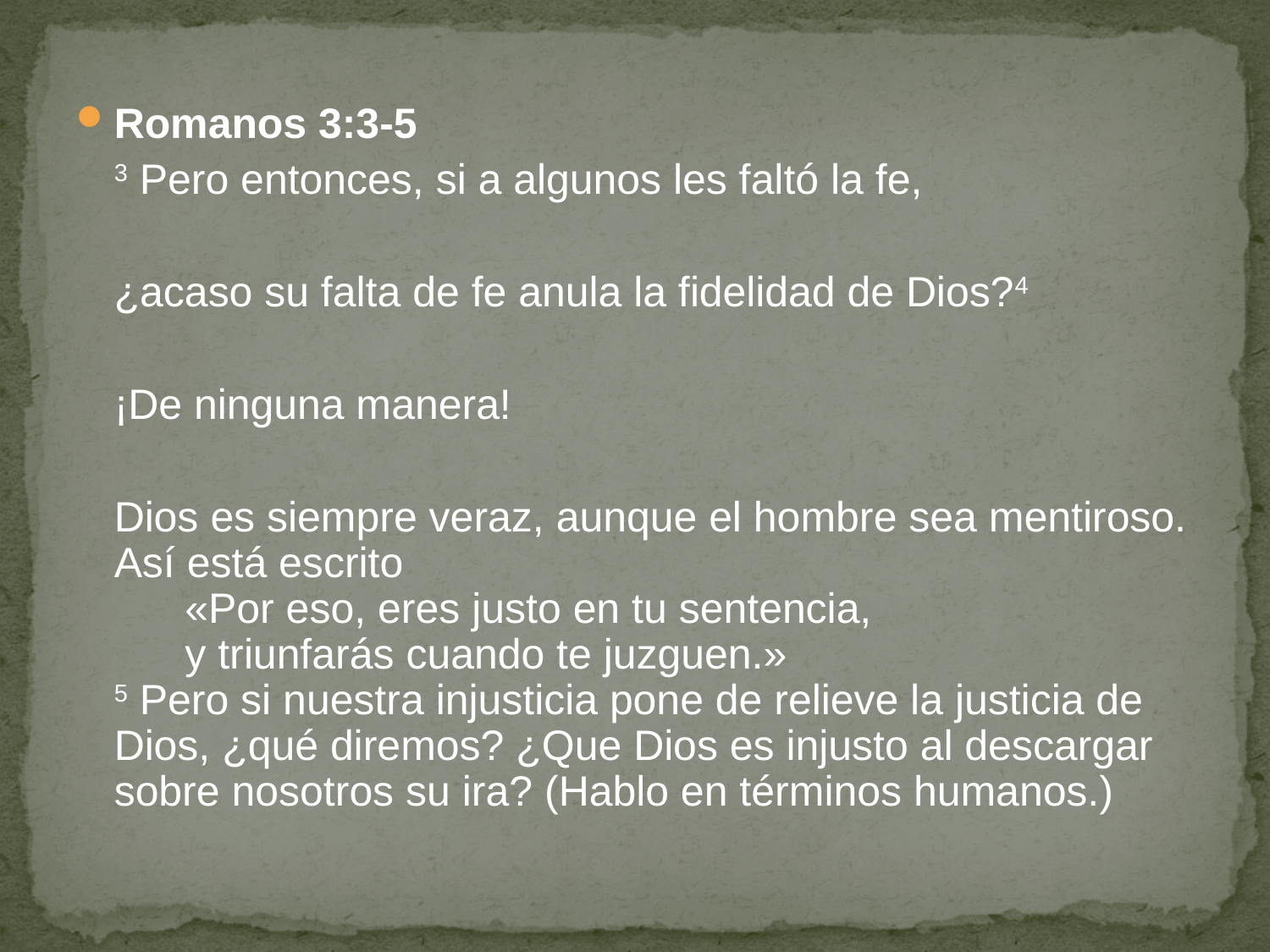

Romanos 3:3-5
	3 Pero entonces, si a algunos les faltó la fe,

	¿acaso su falta de fe anula la fidelidad de Dios?4

	¡De ninguna manera!

	Dios es siempre veraz, aunque el hombre sea mentiroso. Así está escrito
      «Por eso, eres justo en tu sentencia,
      y triunfarás cuando te juzguen.»
5 Pero si nuestra injusticia pone de relieve la justicia de Dios, ¿qué diremos? ¿Que Dios es injusto al descargar sobre nosotros su ira? (Hablo en términos humanos.)